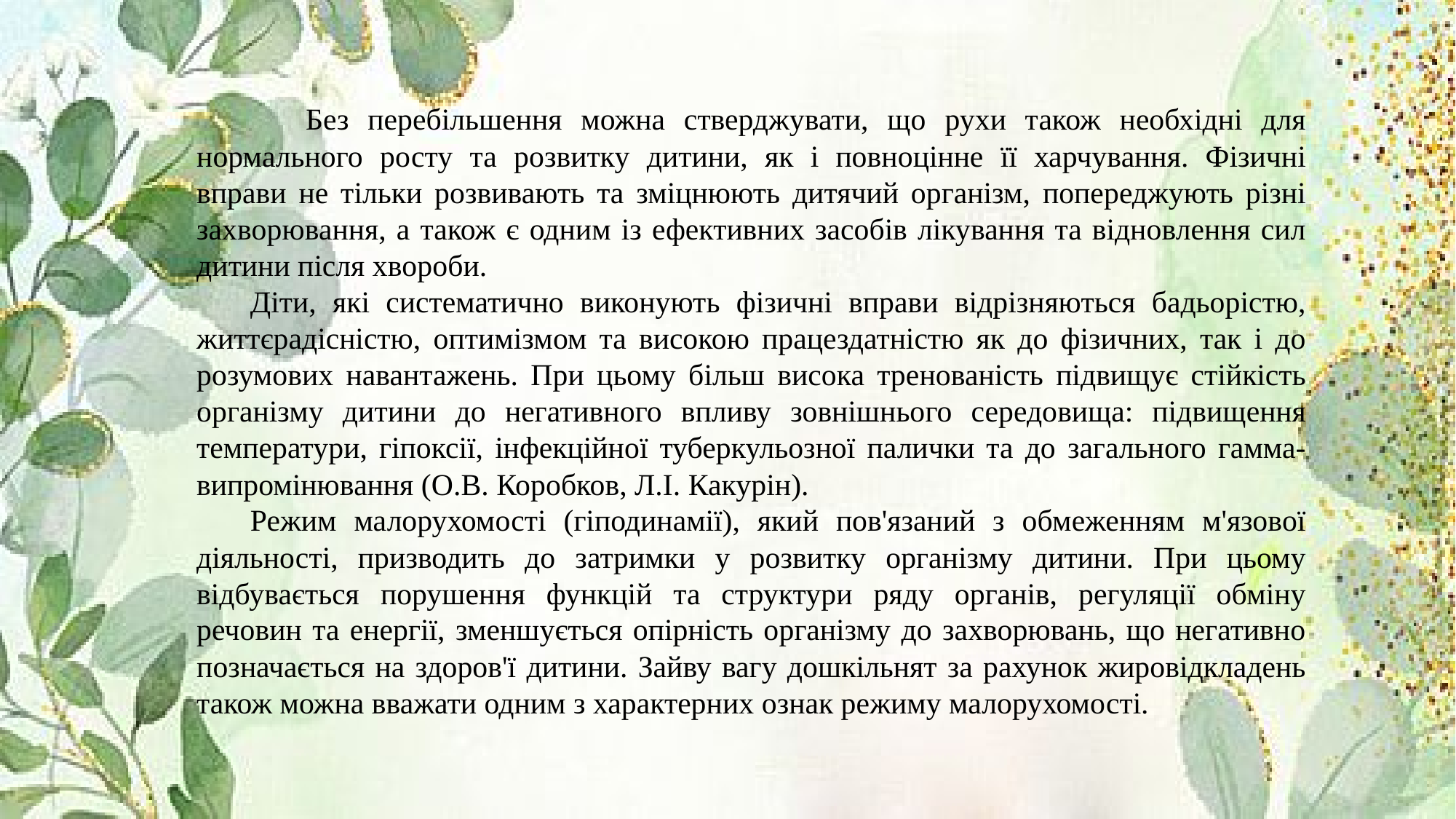

Без перебільшення можна стверджувати, що рухи також необхідні для нормального росту та розвитку дитини, як і повноцінне її харчування. Фізичні вправи не тільки розвивають та зміцнюють дитячий організм, попереджують різні захворювання, а також є одним із ефективних засобів лікування та відновлення сил дитини після хвороби.
Діти, які систематично виконують фізичні вправи відрізняються бадьорістю, життєрадісністю, оптимізмом та високою працездатністю як до фізичних, так і до розумових навантажень. При цьому більш висока тренованість підвищує стійкість організму дитини до негативного впливу зовнішнього середовища: підвищення температури, гіпоксії, інфекційної туберкульозної палички та до загального гамма- випромінювання (О.В. Коробков, Л.І. Какурін).
Режим малорухомості (гіподинамії), який пов'язаний з обмеженням м'язової діяльності, призводить до затримки у розвитку організму дитини. При цьому відбувається порушення функцій та структури ряду органів, регуляції обміну речовин та енергії, зменшується опірність організму до захворювань, що негативно позначається на здоров'ї дитини. Зайву вагу дошкільнят за рахунок жировідкладень також можна вважати одним з характерних ознак режиму малорухомості.